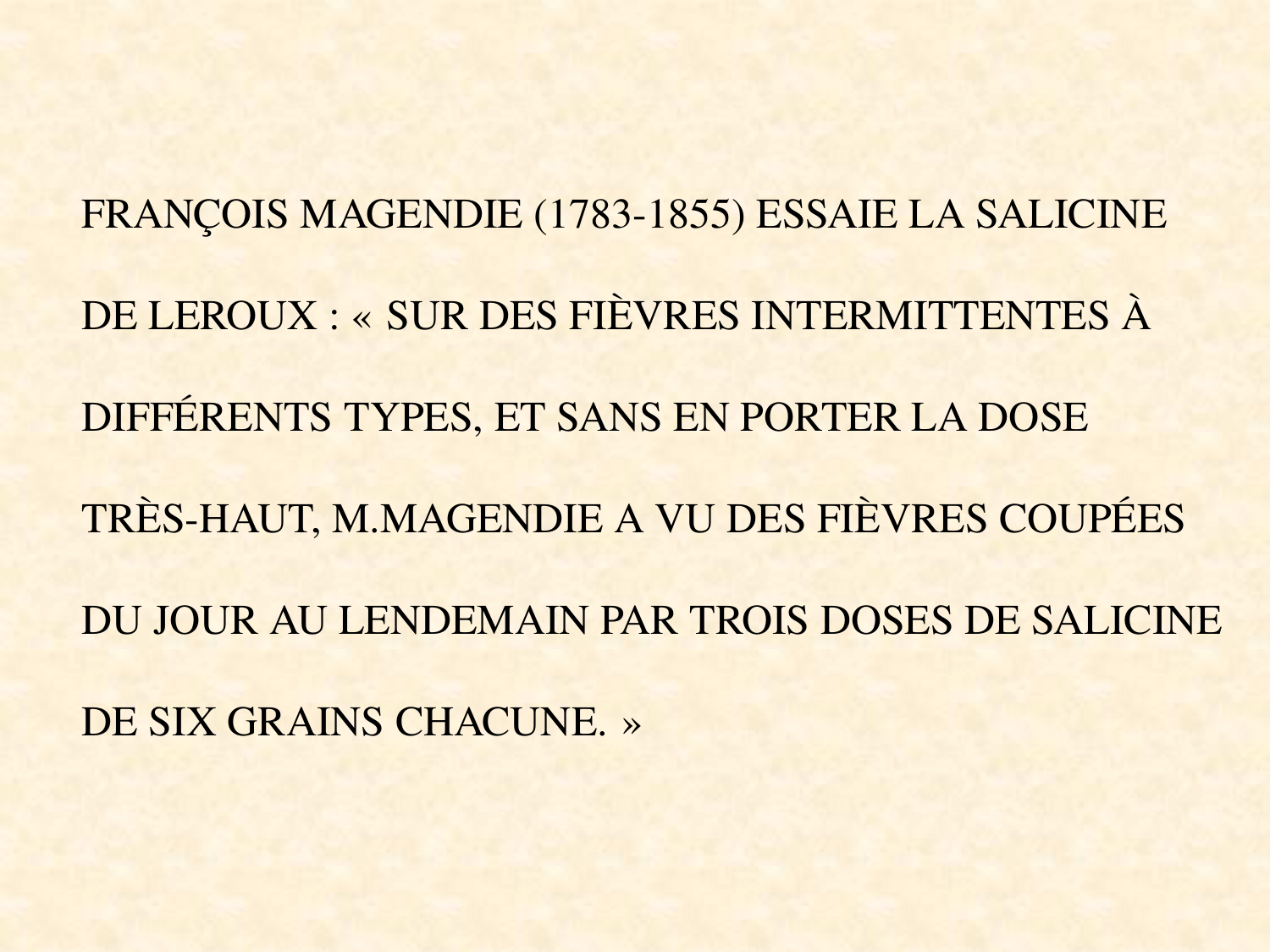

FRANÇOIS MAGENDIE (1783-1855) ESSAIE LA SALICINE

DE LEROUX : « SUR DES FIÈVRES INTERMITTENTES À

DIFFÉRENTS TYPES, ET SANS EN PORTER LA DOSE

TRÈS-HAUT, M.MAGENDIE A VU DES FIÈVRES COUPÉES

DU JOUR AU LENDEMAIN PAR TROIS DOSES DE SALICINE

DE SIX GRAINS CHACUNE. »